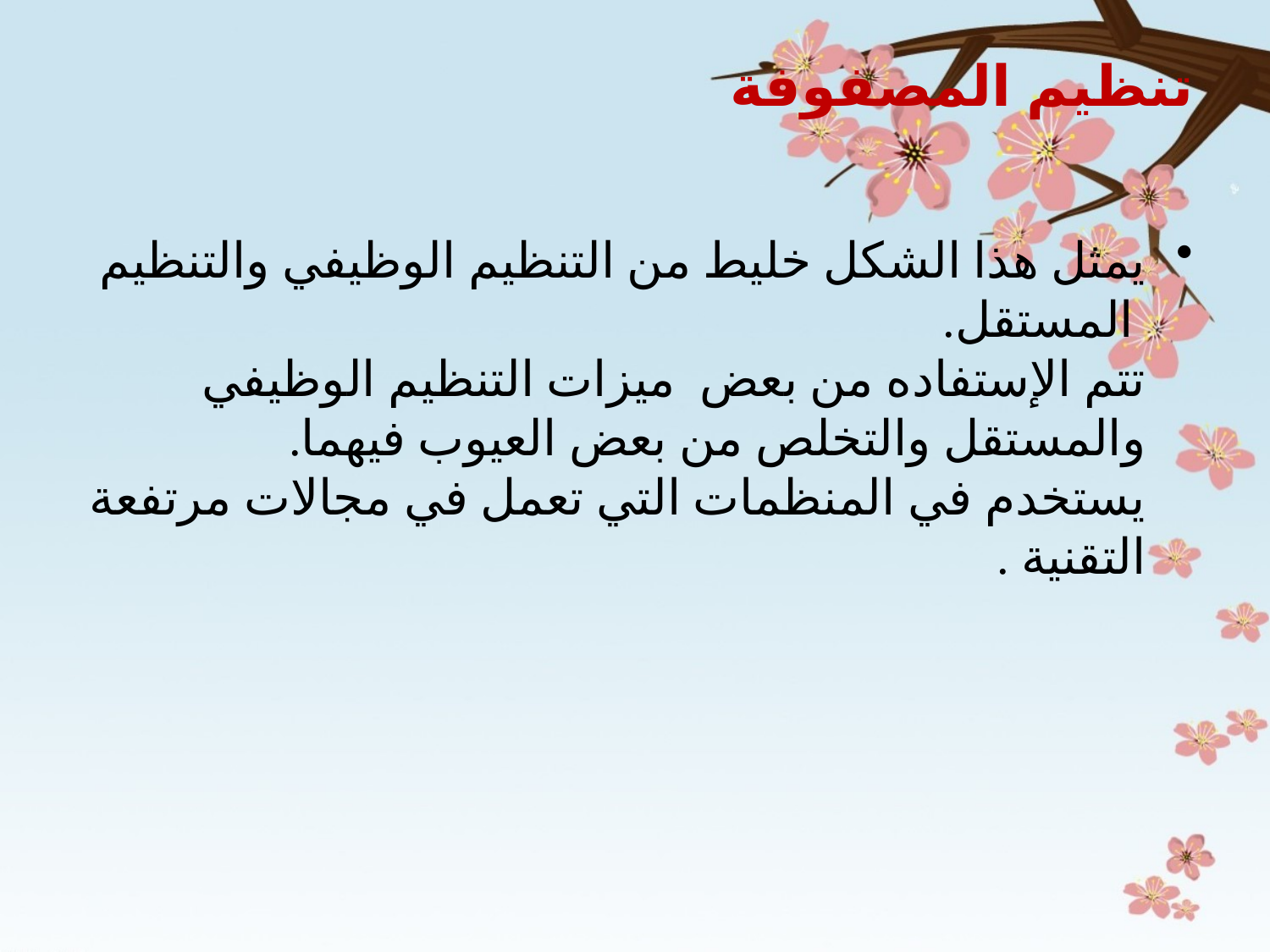

# تنظيم المصفوفة
يمثل هذا الشكل خليط من التنظيم الوظيفي والتنظيم  المستقل.
تتم الإستفاده من بعض  ميزات التنظيم الوظيفي والمستقل والتخلص من بعض العيوب فيهما.
يستخدم في المنظمات التي تعمل في مجالات مرتفعة التقنية .